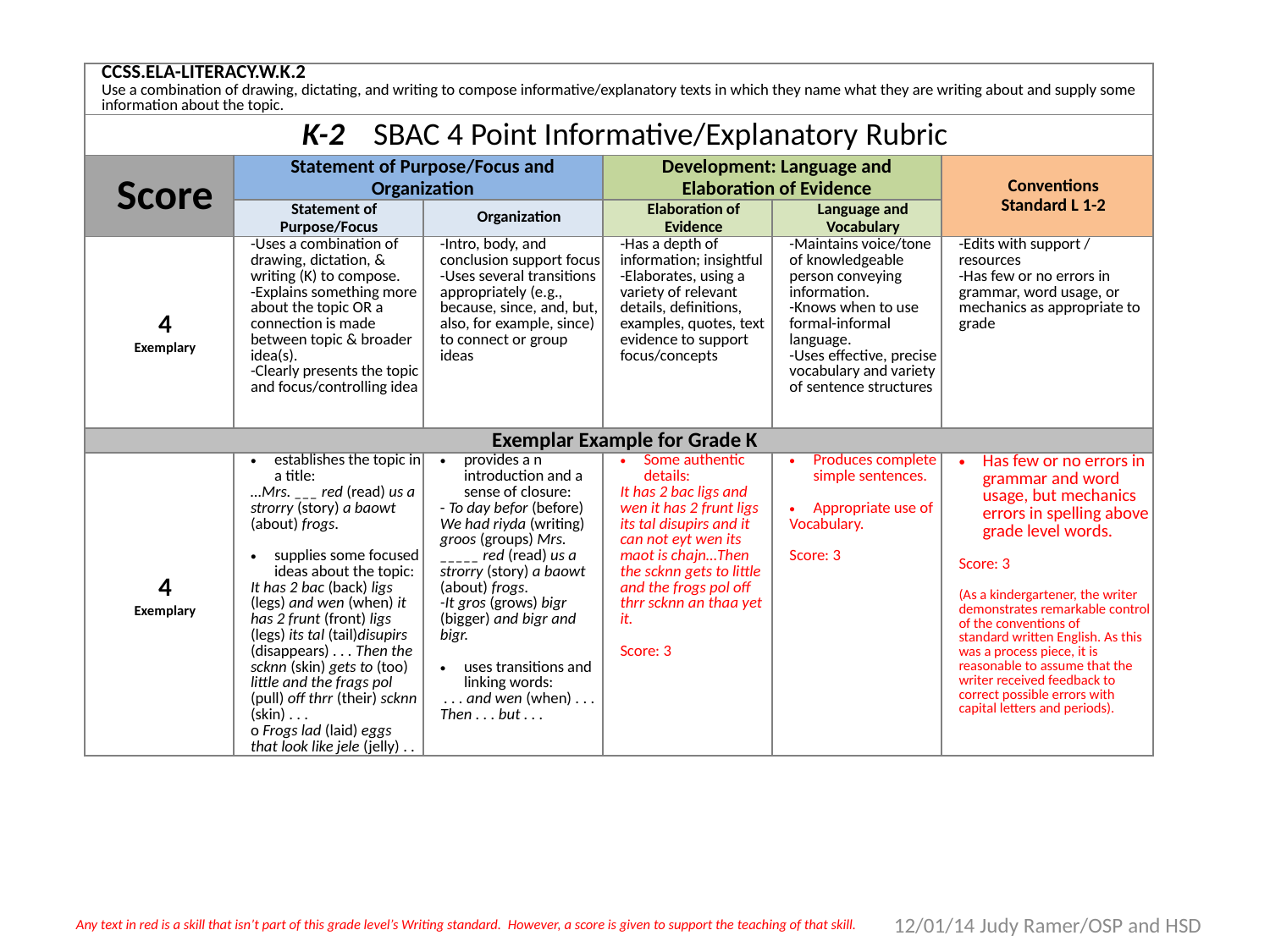

| CCSS.ELA-LITERACY.W.K.2 Use a combination of drawing, dictating, and writing to compose informative/explanatory texts in which they name what they are writing about and supply some information about the topic. |  |  |  |  |  |
| --- | --- | --- | --- | --- | --- |
| K-2 SBAC 4 Point Informative/Explanatory Rubric |  |  |  |  |  |
| Score | Statement of Purpose/Focus and Organization |  | Development: Language and Elaboration of Evidence |  | Conventions Standard L 1-2 |
|  | Statement of Purpose/Focus | Organization | Elaboration of Evidence | Language and Vocabulary |  |
| 4 Exemplary | -Uses a combination of drawing, dictation, & writing (K) to compose. -Explains something more about the topic OR a connection is made between topic & broader idea(s). -Clearly presents the topic and focus/controlling idea | -Intro, body, and conclusion support focus -Uses several transitions appropriately (e.g., because, since, and, but, also, for example, since) to connect or group ideas | -Has a depth of information; insightful -Elaborates, using a variety of relevant details, definitions, examples, quotes, text evidence to support focus/concepts | -Maintains voice/tone of knowledgeable person conveying information. -Knows when to use formal-informal language. -Uses effective, precise vocabulary and variety of sentence structures | -Edits with support / resources -Has few or no errors in grammar, word usage, or mechanics as appropriate to grade |
| Exemplar Example for Grade K |  |  |  |  |  |
| 4 Exemplary | establishes the topic in a title: …Mrs. \_\_\_ red (read) us a strorry (story) a baowt (about) frogs. supplies some focused ideas about the topic: It has 2 bac (back) ligs (legs) and wen (when) it has 2 frunt (front) ligs (legs) its tal (tail)disupirs (disappears) . . . Then the scknn (skin) gets to (too) little and the frags pol (pull) off thrr (their) scknn (skin) . . . o Frogs lad (laid) eggs that look like jele (jelly) . . | provides a n introduction and a sense of closure: - To day befor (before) We had riyda (writing) groos (groups) Mrs. \_\_\_\_\_ red (read) us a strorry (story) a baowt (about) frogs. -It gros (grows) bigr (bigger) and bigr and bigr. uses transitions and linking words: . . . and wen (when) . . . Then . . . but . . . | Some authentic details: It has 2 bac ligs and wen it has 2 frunt ligs its tal disupirs and it can not eyt wen its maot is chajn…Then the scknn gets to little and the frogs pol off thrr scknn an thaa yet it. Score: 3 | Produces complete simple sentences. Appropriate use of Vocabulary. Score: 3 | Has few or no errors in grammar and word usage, but mechanics errors in spelling above grade level words. Score: 3 (As a kindergartener, the writer demonstrates remarkable control of the conventions of standard written English. As this was a process piece, it is reasonable to assume that the writer received feedback to correct possible errors with capital letters and periods). |
12/01/14 Judy Ramer/OSP and HSD
Any text in red is a skill that isn’t part of this grade level’s Writing standard.  However, a score is given to support the teaching of that skill.